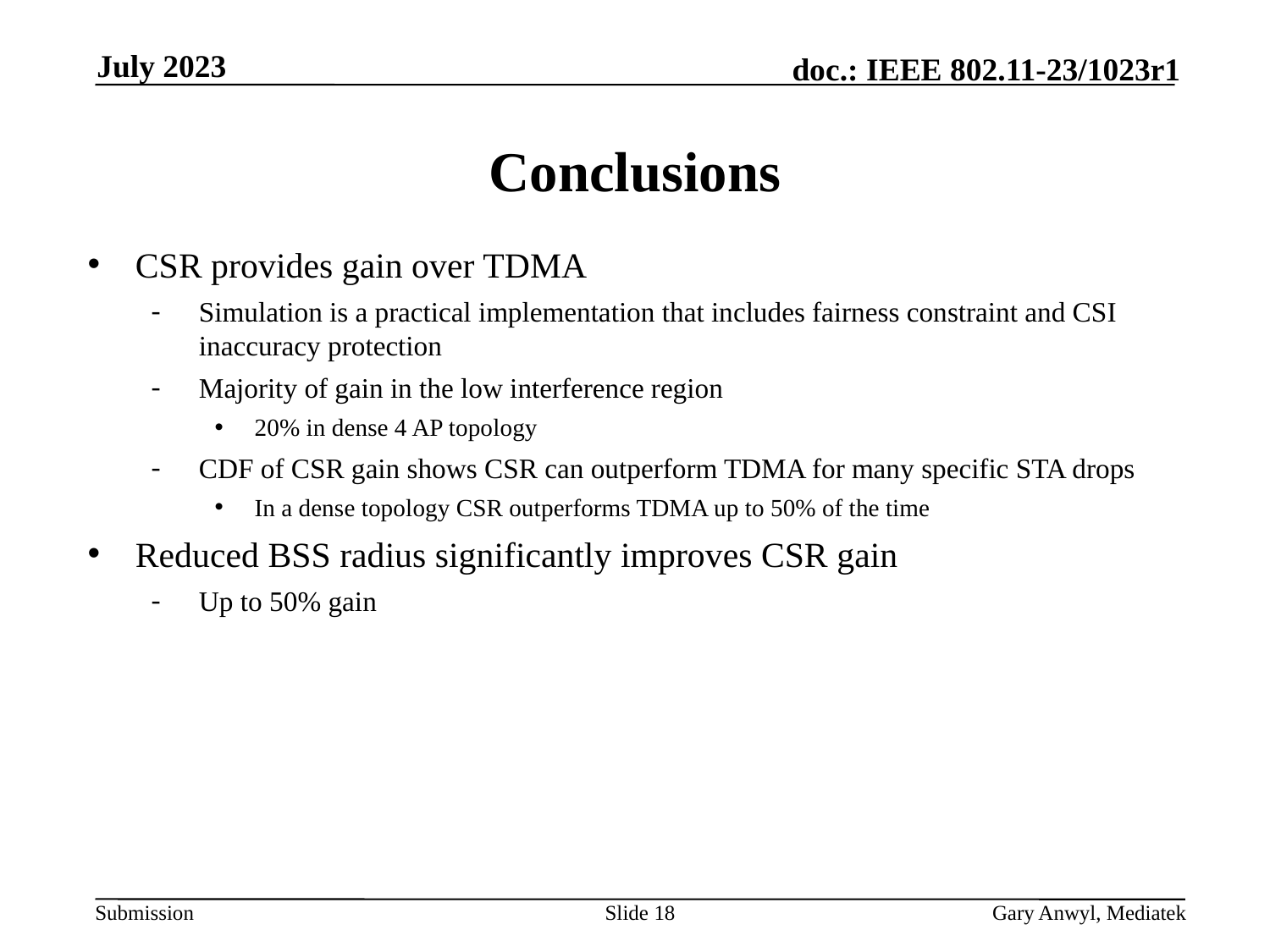

July 2023
# Conclusions
CSR provides gain over TDMA
Simulation is a practical implementation that includes fairness constraint and CSI inaccuracy protection
Majority of gain in the low interference region
20% in dense 4 AP topology
CDF of CSR gain shows CSR can outperform TDMA for many specific STA drops
In a dense topology CSR outperforms TDMA up to 50% of the time
Reduced BSS radius significantly improves CSR gain
Up to 50% gain
Slide 18
Gary Anwyl, Mediatek